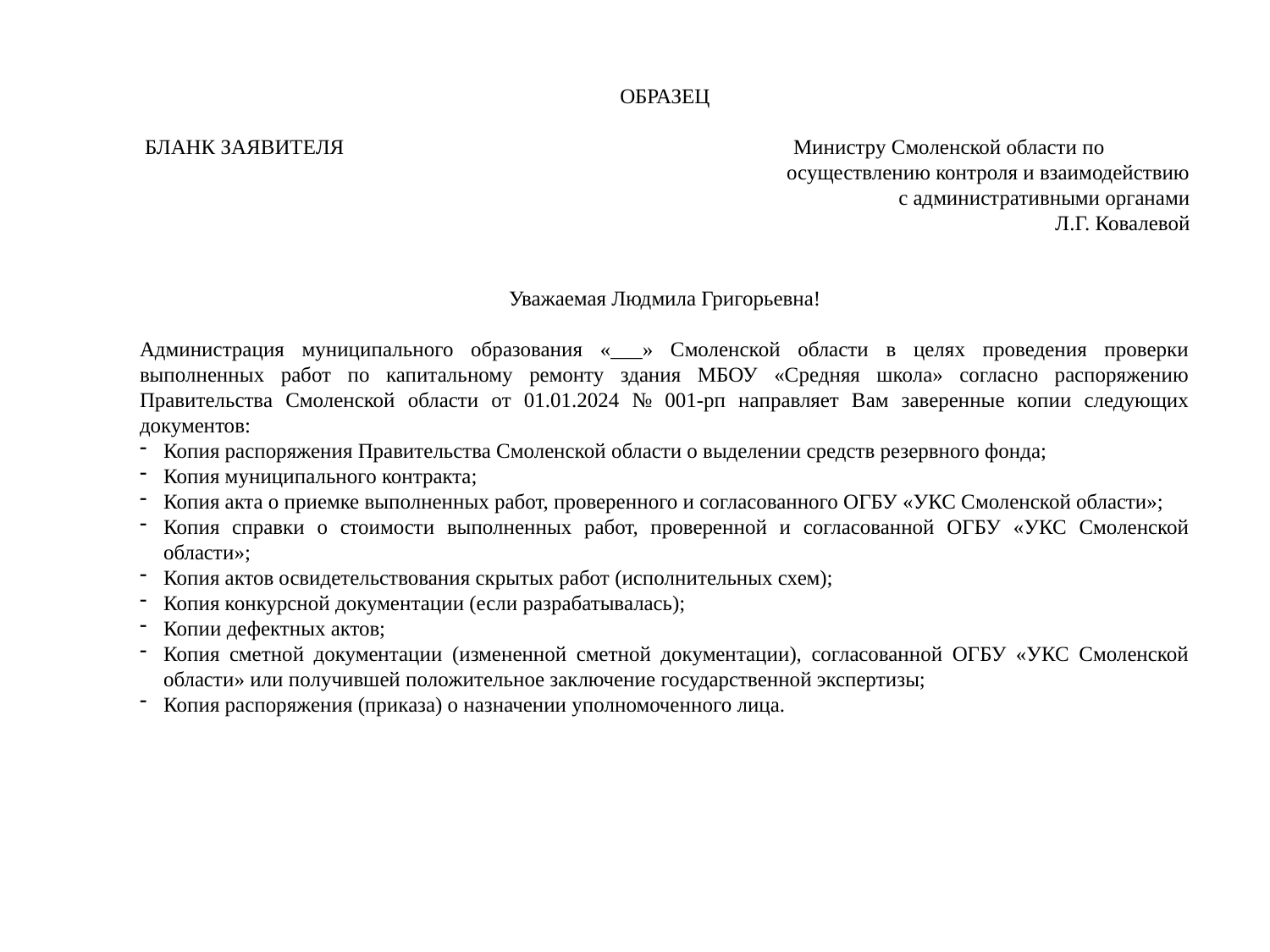

ОБРАЗЕЦ

БЛАНК ЗАЯВИТЕЛЯ                                                                                     Министру Смоленской области по                                                   осуществлению контроля и взаимодействию
 с административными органами
Л.Г. Ковалевой

Уважаемая Людмила Григорьевна!

Администрация муниципального образования «___» Смоленской области в целях проведения проверки выполненных работ по капитальному ремонту здания МБОУ «Средняя школа» согласно распоряжению Правительства Смоленской области от 01.01.2024 № 001-рп направляет Вам заверенные копии следующих документов:
Копия распоряжения Правительства Смоленской области о выделении средств резервного фонда;
Копия муниципального контракта;
Копия акта о приемке выполненных работ, проверенного и согласованного ОГБУ «УКС Смоленской области»;
Копия справки о стоимости выполненных работ, проверенной и согласованной ОГБУ «УКС Смоленской области»;
Копия актов освидетельствования скрытых работ (исполнительных схем);
Копия конкурсной документации (если разрабатывалась);
Копии дефектных актов;
Копия сметной документации (измененной сметной документации), согласованной ОГБУ «УКС Смоленской области» или получившей положительное заключение государственной экспертизы;
Копия распоряжения (приказа) о назначении уполномоченного лица.